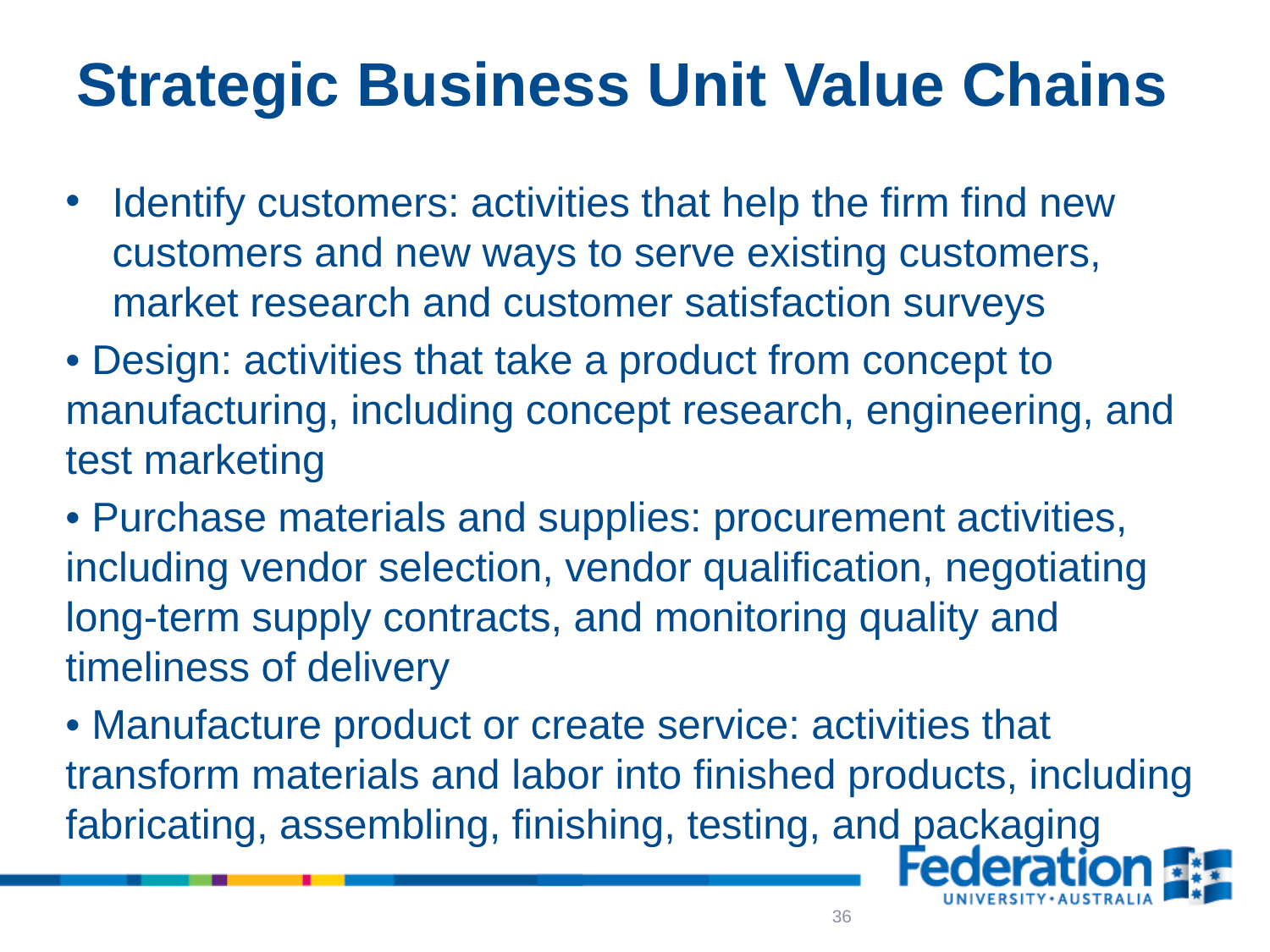

# Strategic Business Unit Value Chains
Identify customers: activities that help the firm find new customers and new ways to serve existing customers, market research and customer satisfaction surveys
• Design: activities that take a product from concept to manufacturing, including concept research, engineering, and test marketing
• Purchase materials and supplies: procurement activities, including vendor selection, vendor qualification, negotiating long-term supply contracts, and monitoring quality and timeliness of delivery
• Manufacture product or create service: activities that transform materials and labor into finished products, including fabricating, assembling, finishing, testing, and packaging

36